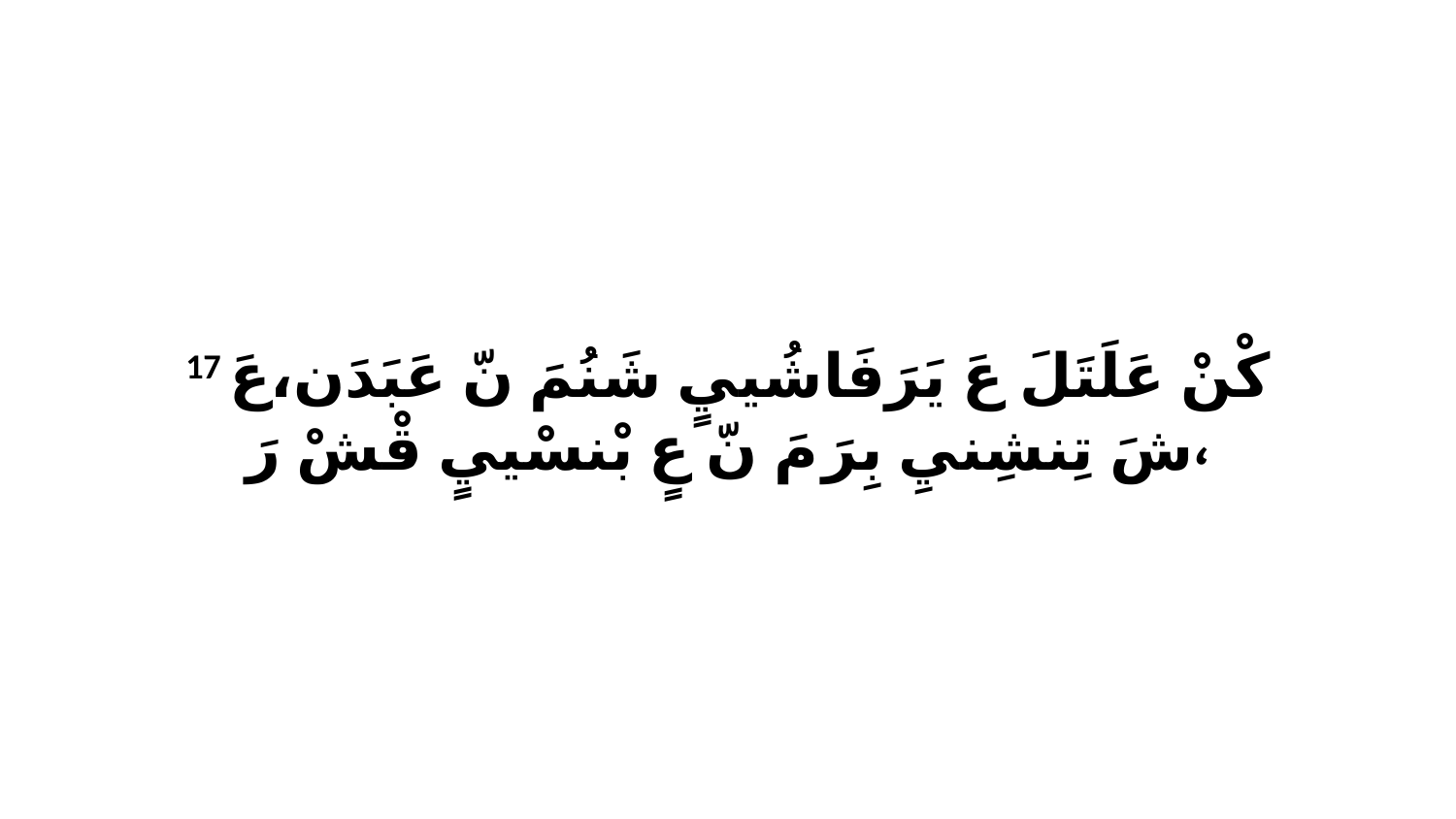

17 كْنْ عَلَتَلَ عَ يَرَفَاشُييٍ شَنُمَ نّ عَبَدَن،عَ شَ تِنشِنيِ بِرَ مَ نّ عٍ بْنسْييٍ قْشْ رَ،